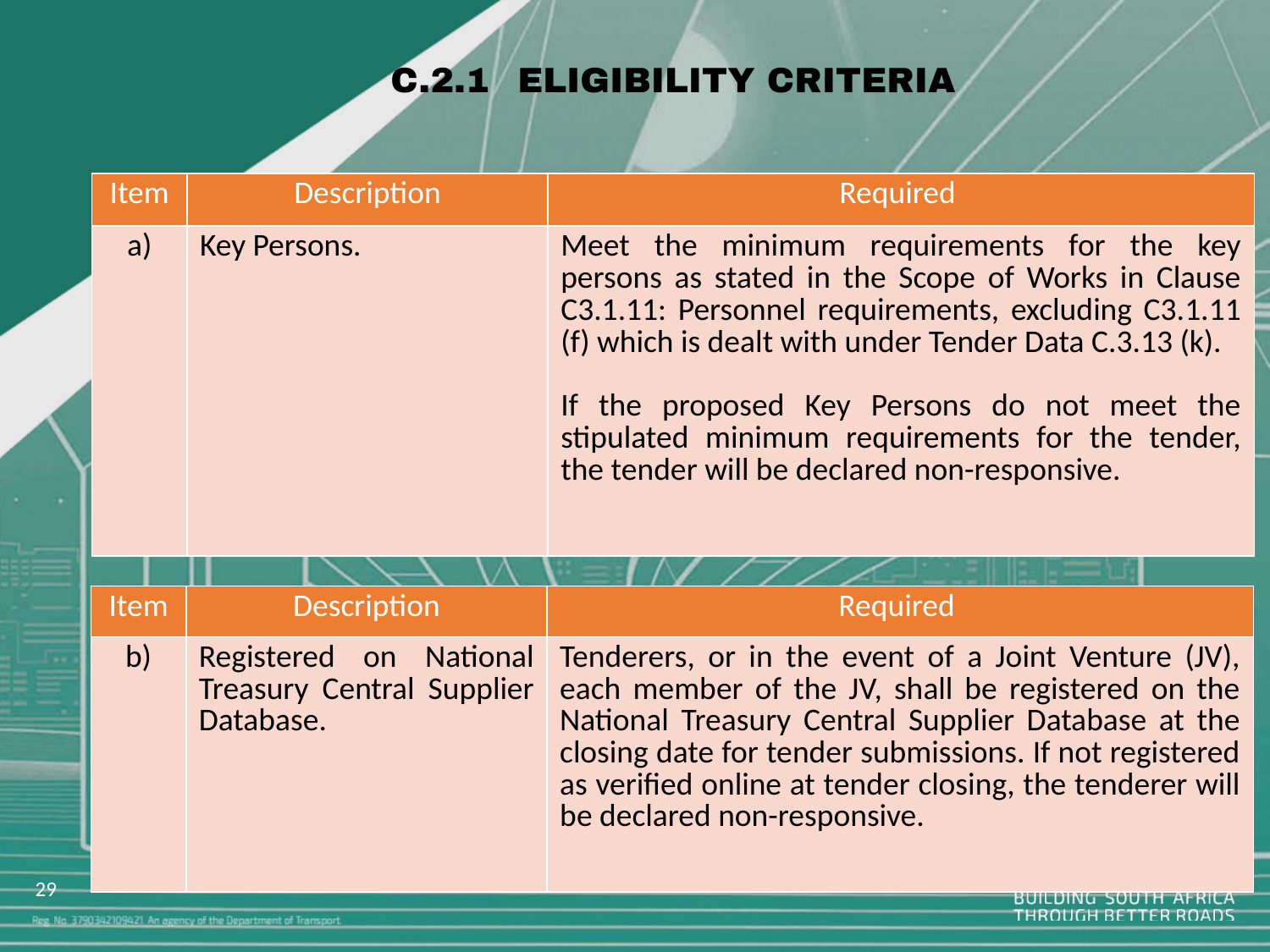

C.2.1	ELIGIBILITY CRITERIA
| Item | Description | Required |
| --- | --- | --- |
| a) | Key Persons. | Meet the minimum requirements for the key persons as stated in the Scope of Works in Clause C3.1.11: Personnel requirements, excluding C3.1.11 (f) which is dealt with under Tender Data C.3.13 (k). If the proposed Key Persons do not meet the stipulated minimum requirements for the tender, the tender will be declared non-responsive. |

| Item | Description | Required |
| --- | --- | --- |
| b) | Registered on National Treasury Central Supplier Database. | Tenderers, or in the event of a Joint Venture (JV), each member of the JV, shall be registered on the National Treasury Central Supplier Database at the closing date for tender submissions. If not registered as verified online at tender closing, the tenderer will be declared non-responsive. |